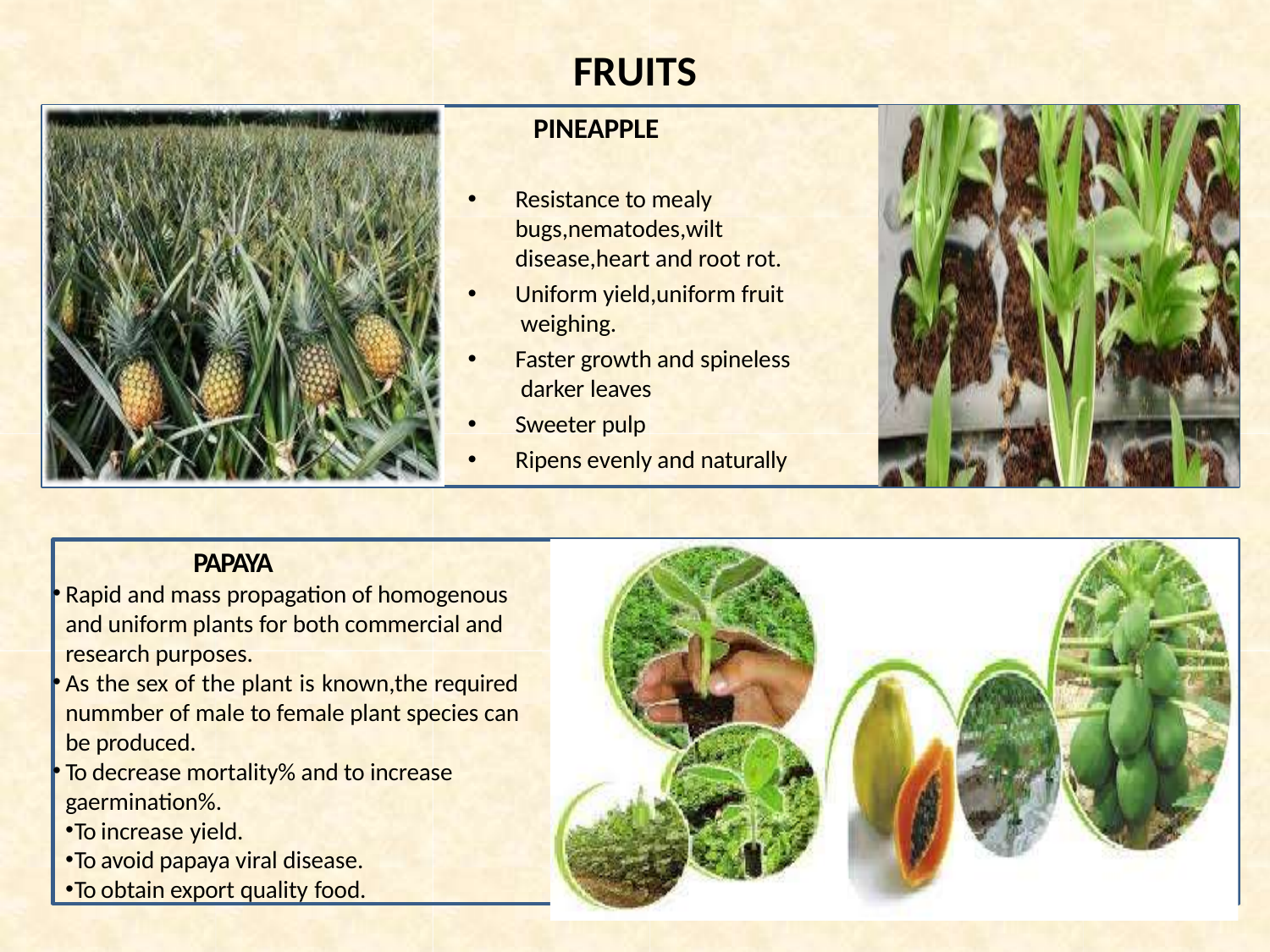

# FRUITS

PINEAPPLE

Resistance to mealy  bugs,nematodes,wilt  disease,heart and root rot.
Uniform yield,uniform fruit  weighing.
Faster growth and spineless  darker leaves
Sweeter pulp
Ripens evenly and naturally

PAPAYA
Rapid and mass propagation of homogenous  and uniform plants for both commercial and  research purposes.
As the sex of the plant is known,the required  nummber of male to female plant species can  be produced.
To decrease mortality% and to increase  gaermination%.
To increase yield.
To avoid papaya viral disease.
To obtain export quality food.